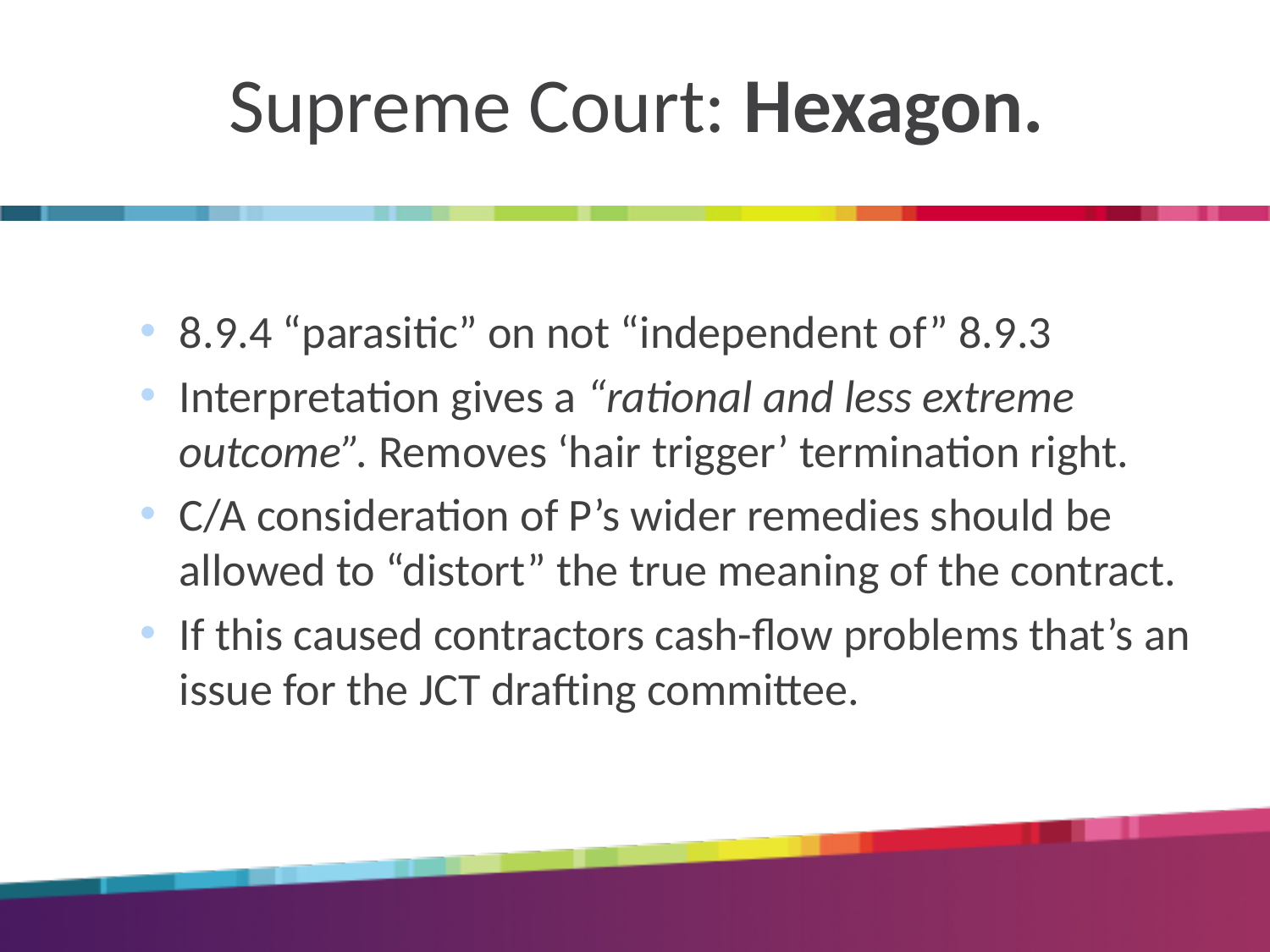

# Supreme Court: Hexagon.

8.9.4 “parasitic” on not “independent of” 8.9.3
Interpretation gives a “rational and less extreme outcome”. Removes ‘hair trigger’ termination right.
C/A consideration of P’s wider remedies should be allowed to “distort” the true meaning of the contract.
If this caused contractors cash-flow problems that’s an issue for the JCT drafting committee.